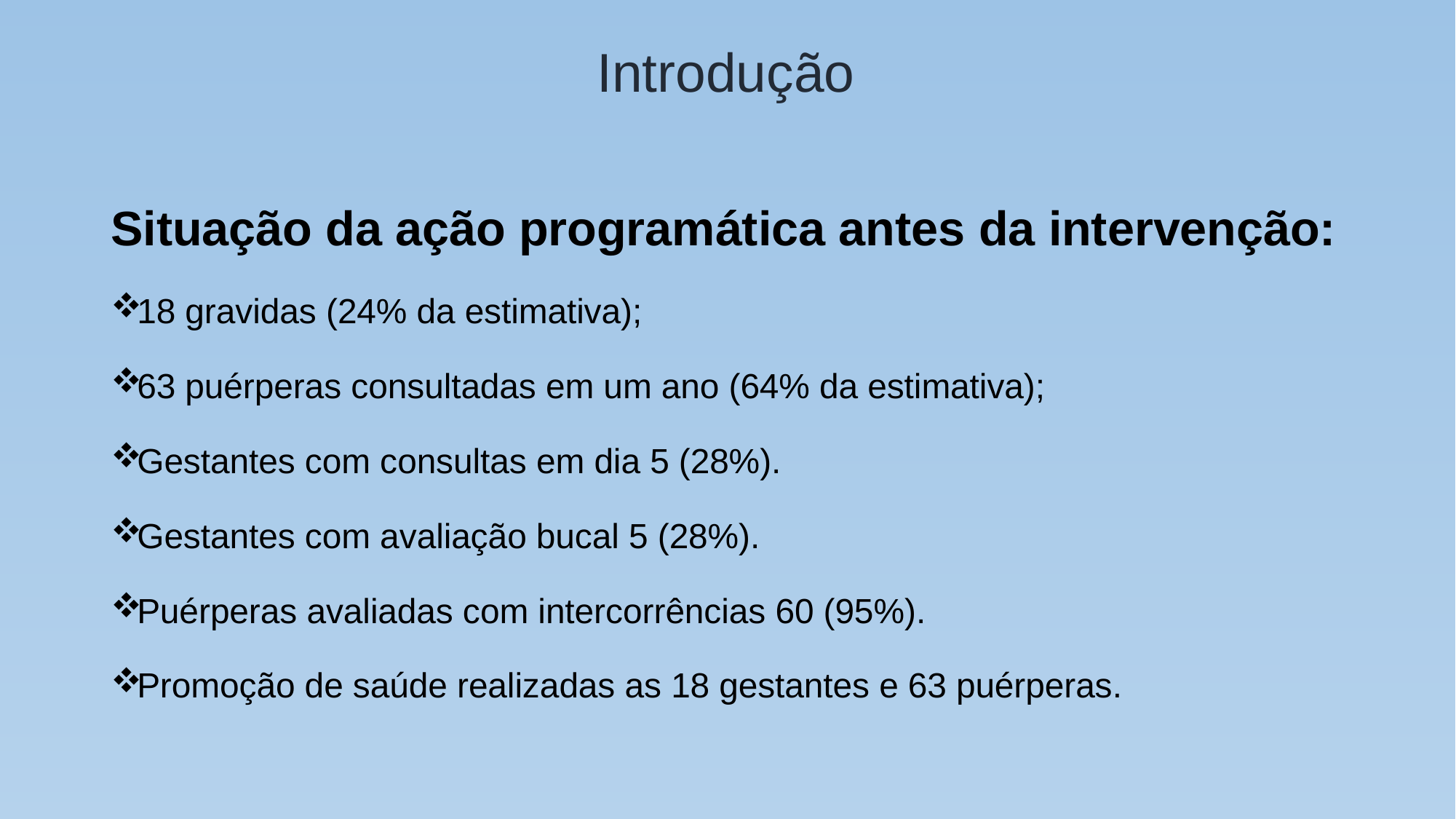

# Introdução
Situação da ação programática antes da intervenção:
18 gravidas (24% da estimativa);
63 puérperas consultadas em um ano (64% da estimativa);
Gestantes com consultas em dia 5 (28%).
Gestantes com avaliação bucal 5 (28%).
Puérperas avaliadas com intercorrências 60 (95%).
Promoção de saúde realizadas as 18 gestantes e 63 puérperas.